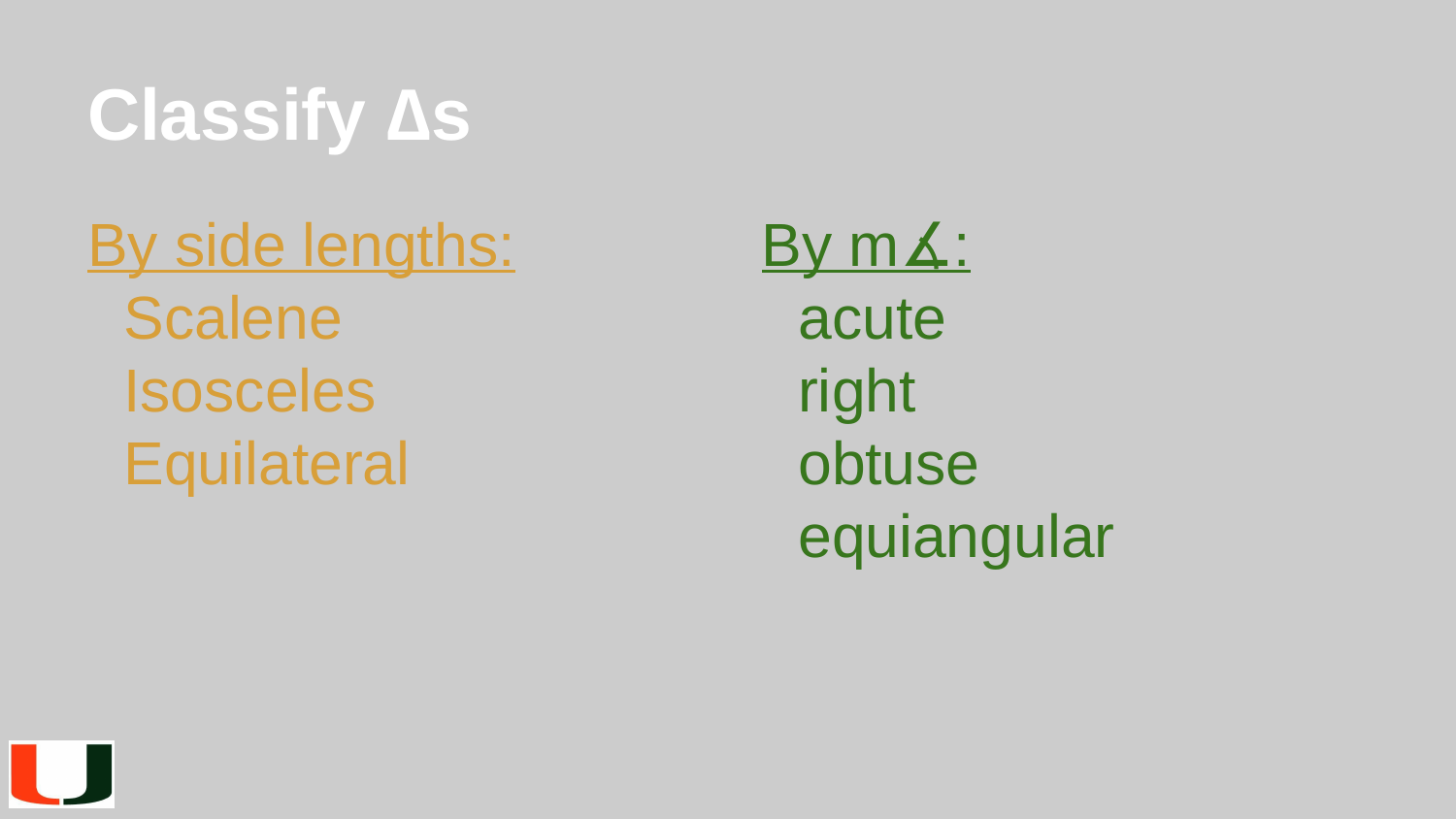

# Classify ∆s
By side lengths:
Scalene
Isosceles
Equilateral
By m∡:
acute
right
obtuse
equiangular